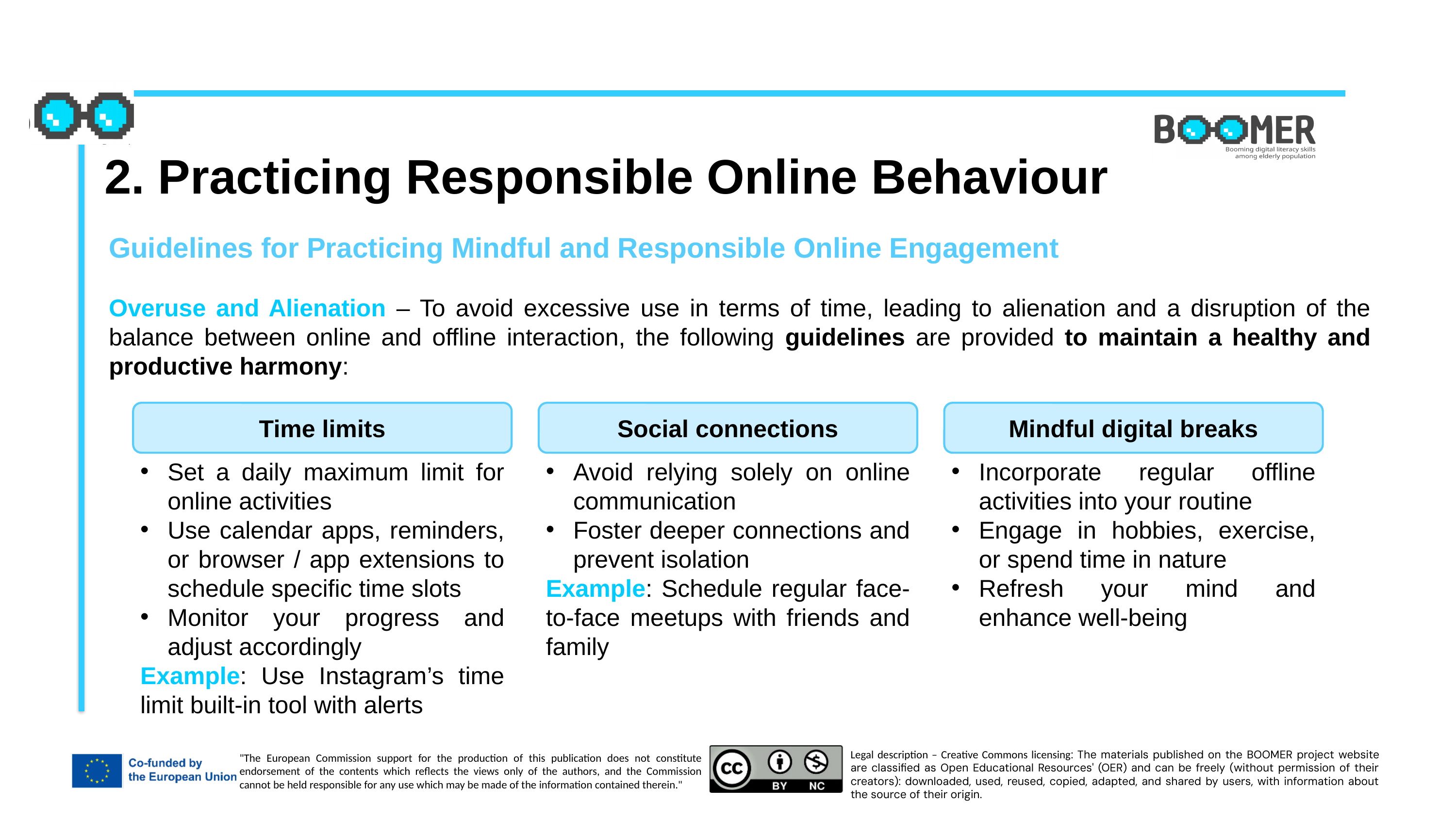

2. Practicing Responsible Online Behaviour
Guidelines for Practicing Mindful and Responsible Online Engagement

Overuse and Alienation – To avoid excessive use in terms of time, leading to alienation and a disruption of the balance between online and offline interaction, the following guidelines are provided to maintain a healthy and productive harmony:
Time limits
Social connections
Mindful digital breaks
Set a daily maximum limit for online activities
Use calendar apps, reminders, or browser / app extensions to schedule specific time slots
Monitor your progress and adjust accordingly
Example: Use Instagram’s time limit built-in tool with alerts
Avoid relying solely on online communication
Foster deeper connections and prevent isolation
Example: Schedule regular face-to-face meetups with friends and family
Incorporate regular offline activities into your routine
Engage in hobbies, exercise, or spend time in nature
Refresh your mind and enhance well-being